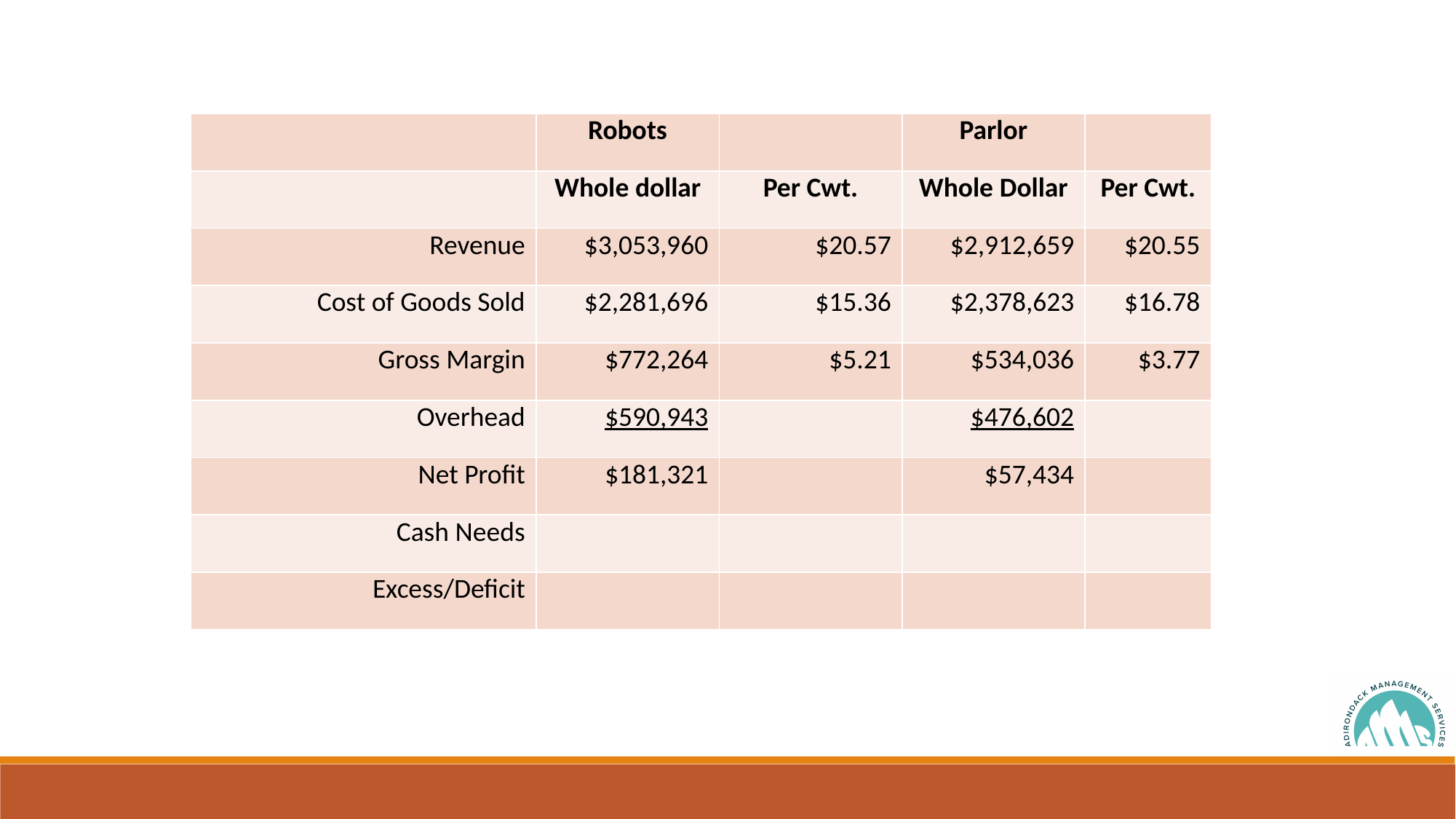

|  | Robots |  | Parlor |  |
| --- | --- | --- | --- | --- |
|  | Whole dollar | Per Cwt. | Whole Dollar | Per Cwt. |
| Revenue | $3,053,960 | $20.57 | $2,912,659 | $20.55 |
| Cost of Goods Sold | $2,281,696 | $15.36 | $2,378,623 | $16.78 |
| Gross Margin | $772,264 | $5.21 | $534,036 | $3.77 |
| Overhead | $590,943 |  | $476,602 |  |
| Net Profit | $181,321 |  | $57,434 |  |
| Cash Needs |  |  |  |  |
| Excess/Deficit |  |  |  |  |